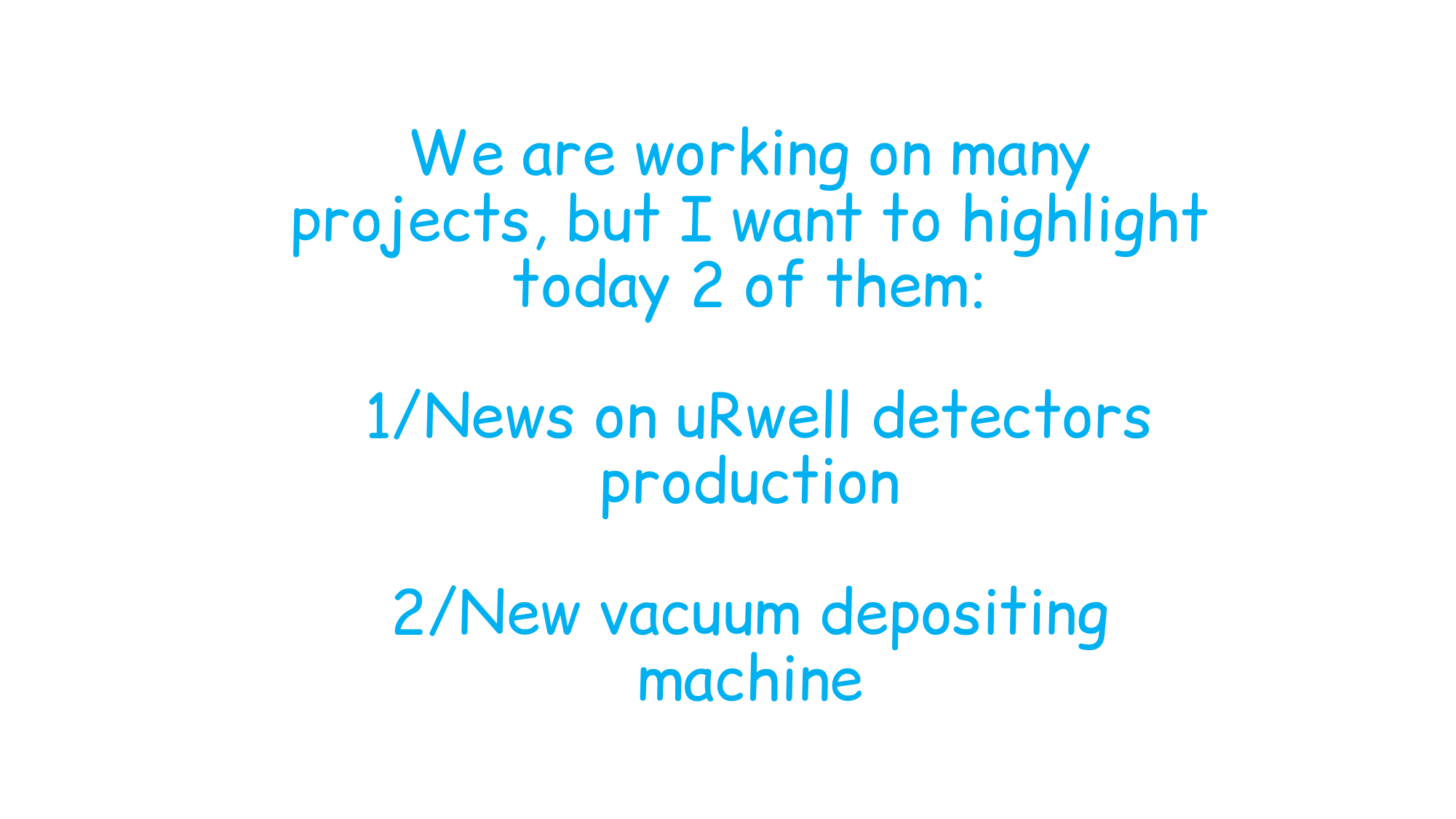

# We are working on many projects, but I want to highlight today 2 of them: 1/News on uRwell detectors production 2/New vacuum depositing machine